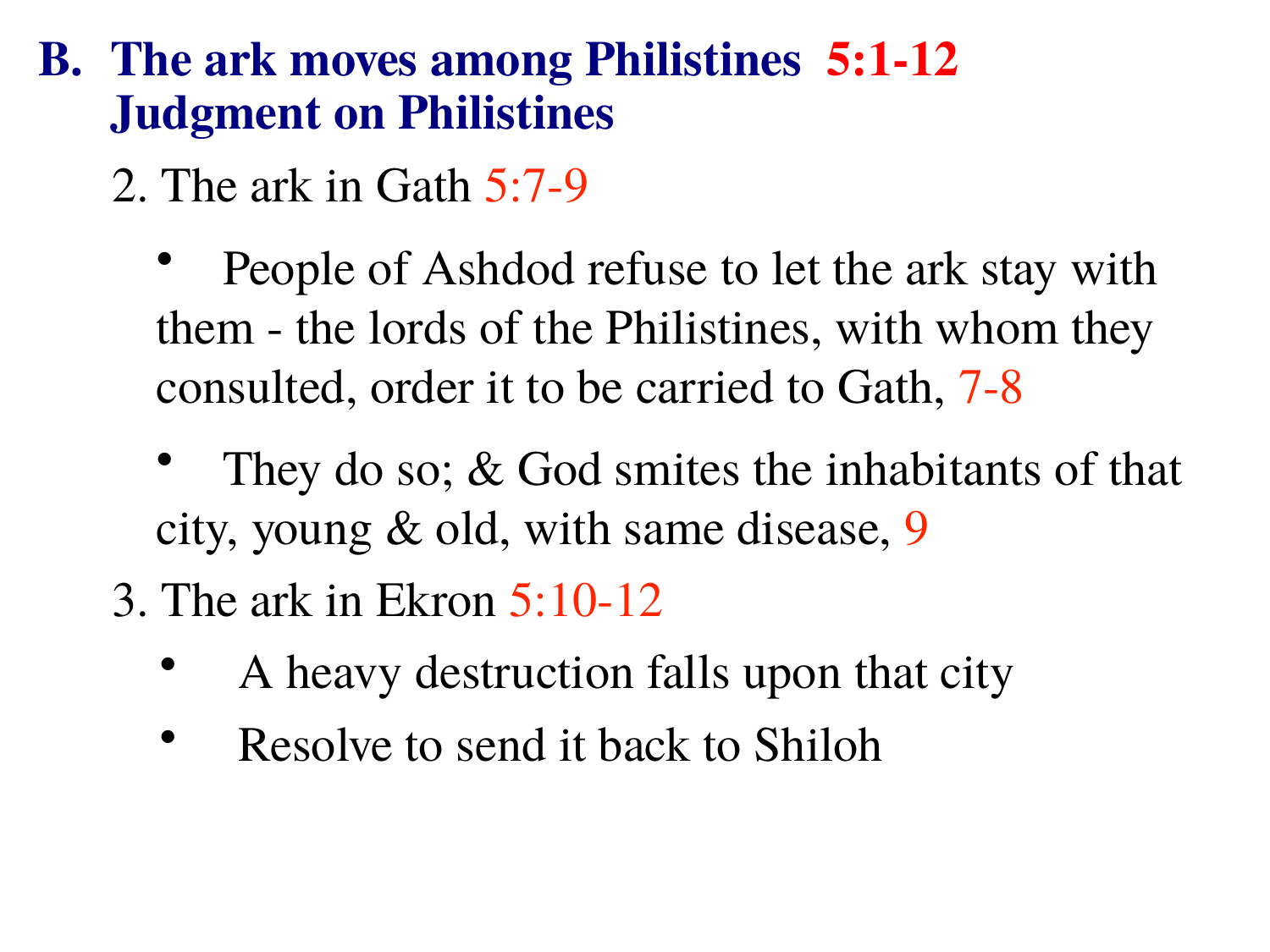

B. 	The ark moves among Philistines  5:1-12 		Judgment on Philistines
2. The ark in Gath 5:7-9
    People of Ashdod refuse to let the ark stay with them - the lords of the Philistines, with whom they consulted, order it to be carried to Gath, 7-8
    They do so; & God smites the inhabitants of that city, young & old, with same disease, 9
3. The ark in Ekron 5:10-12
     A heavy destruction falls upon that city
     Resolve to send it back to Shiloh